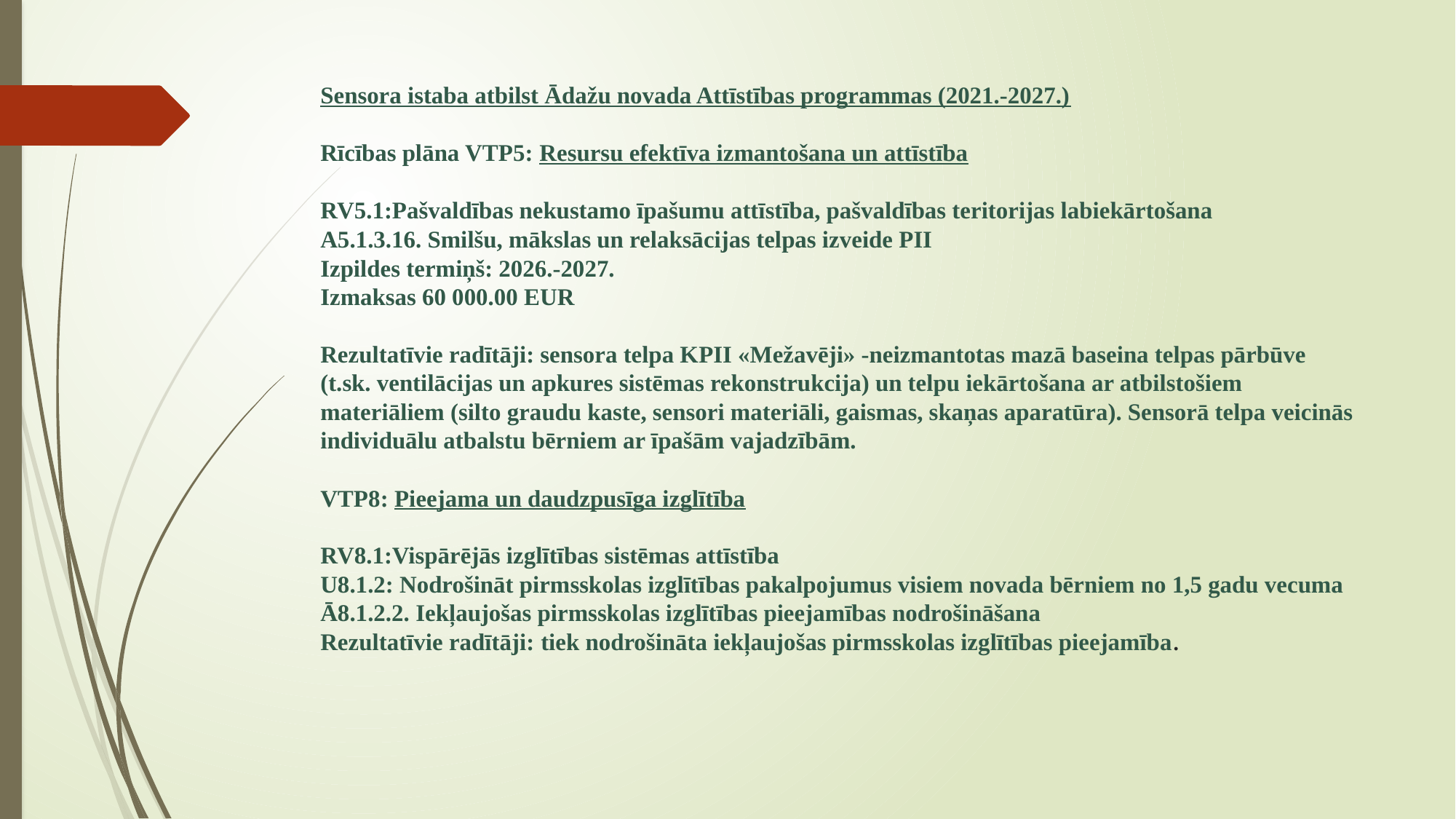

# Sensora istaba atbilst Ādažu novada Attīstības programmas (2021.-2027.) Rīcības plāna VTP5: Resursu efektīva izmantošana un attīstība RV5.1:Pašvaldības nekustamo īpašumu attīstība, pašvaldības teritorijas labiekārtošana A5.1.3.16. Smilšu, mākslas un relaksācijas telpas izveide PII Izpildes termiņš: 2026.-2027. Izmaksas 60 000.00 EUR Rezultatīvie radītāji: sensora telpa KPII «Mežavēji» -neizmantotas mazā baseina telpas pārbūve (t.sk. ventilācijas un apkures sistēmas rekonstrukcija) un telpu iekārtošana ar atbilstošiem materiāliem (silto graudu kaste, sensori materiāli, gaismas, skaņas aparatūra). Sensorā telpa veicinās individuālu atbalstu bērniem ar īpašām vajadzībām. VTP8: Pieejama un daudzpusīga izglītība RV8.1:Vispārējās izglītības sistēmas attīstība U8.1.2: Nodrošināt pirmsskolas izglītības pakalpojumus visiem novada bērniem no 1,5 gadu vecuma Ā8.1.2.2. Iekļaujošas pirmsskolas izglītības pieejamības nodrošināšana Rezultatīvie radītāji: tiek nodrošināta iekļaujošas pirmsskolas izglītības pieejamība.